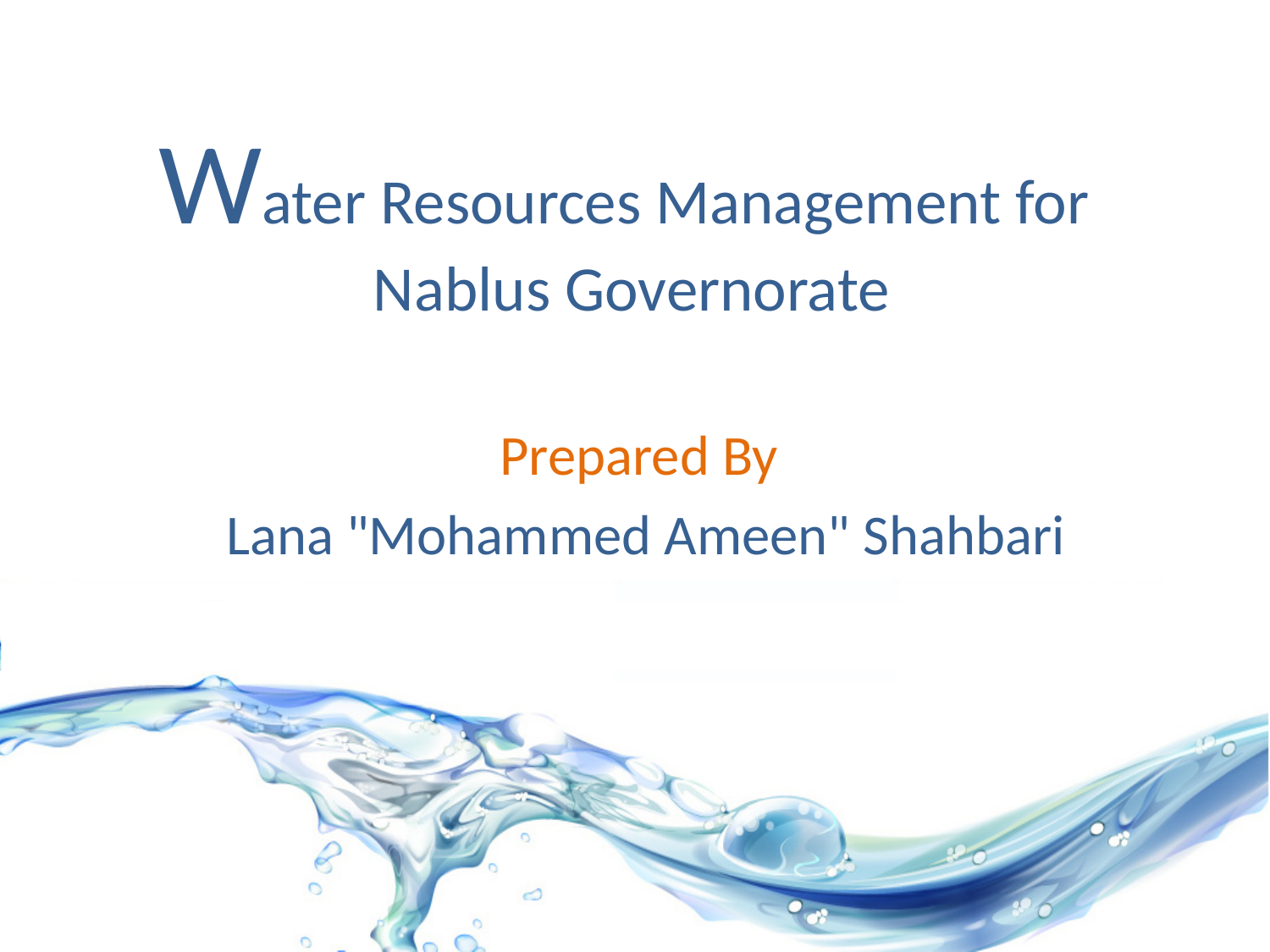

Water Resources Management for
 Nablus Governorate

Prepared By
Lana "Mohammed Ameen" Shahbari